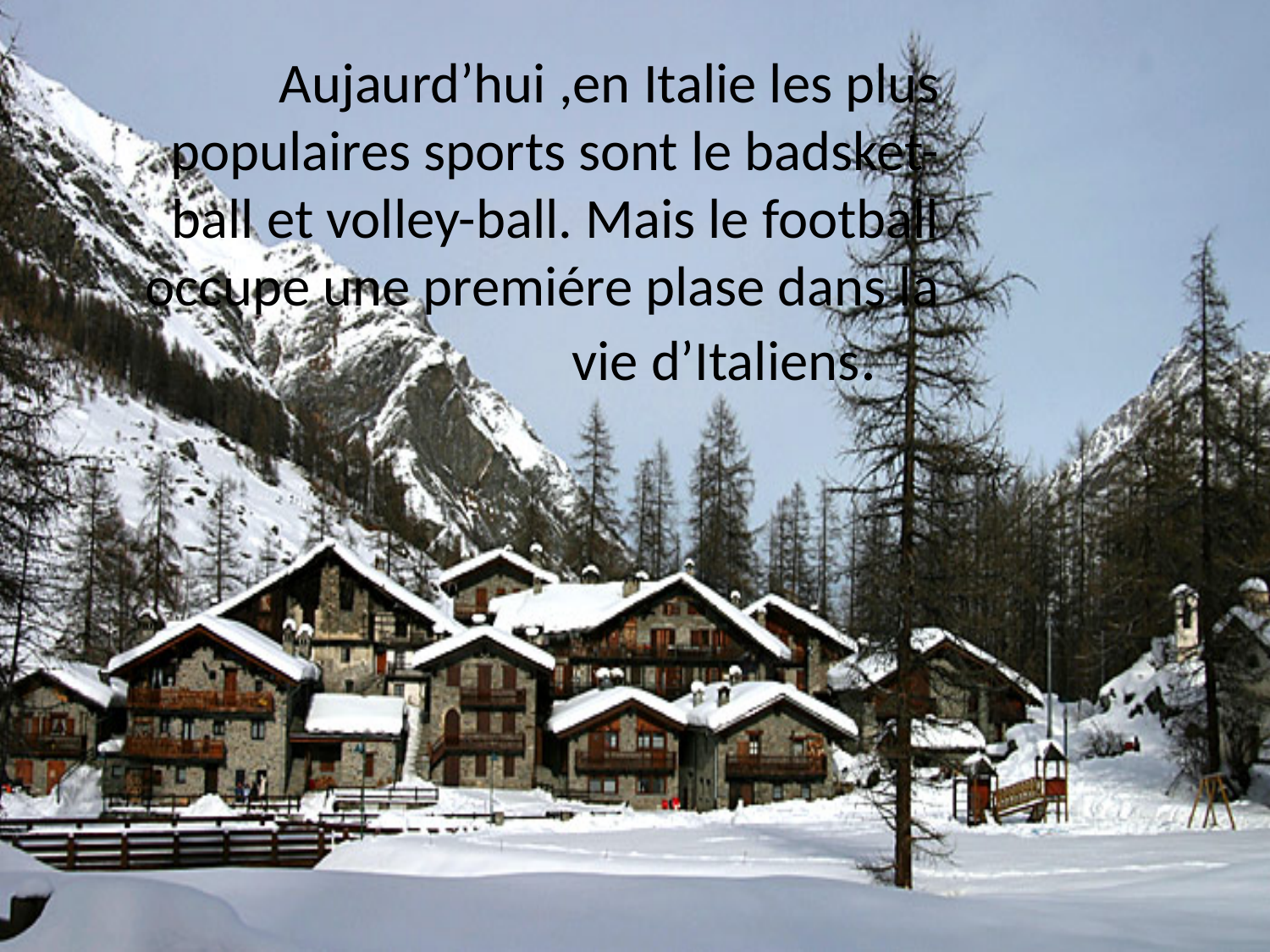

#
Aujaurd’hui ,en Italie les plus populaires sports sont le badsket-ball et volley-ball. Mais le football occupe une premiére plase dans la vie d’Italiens.